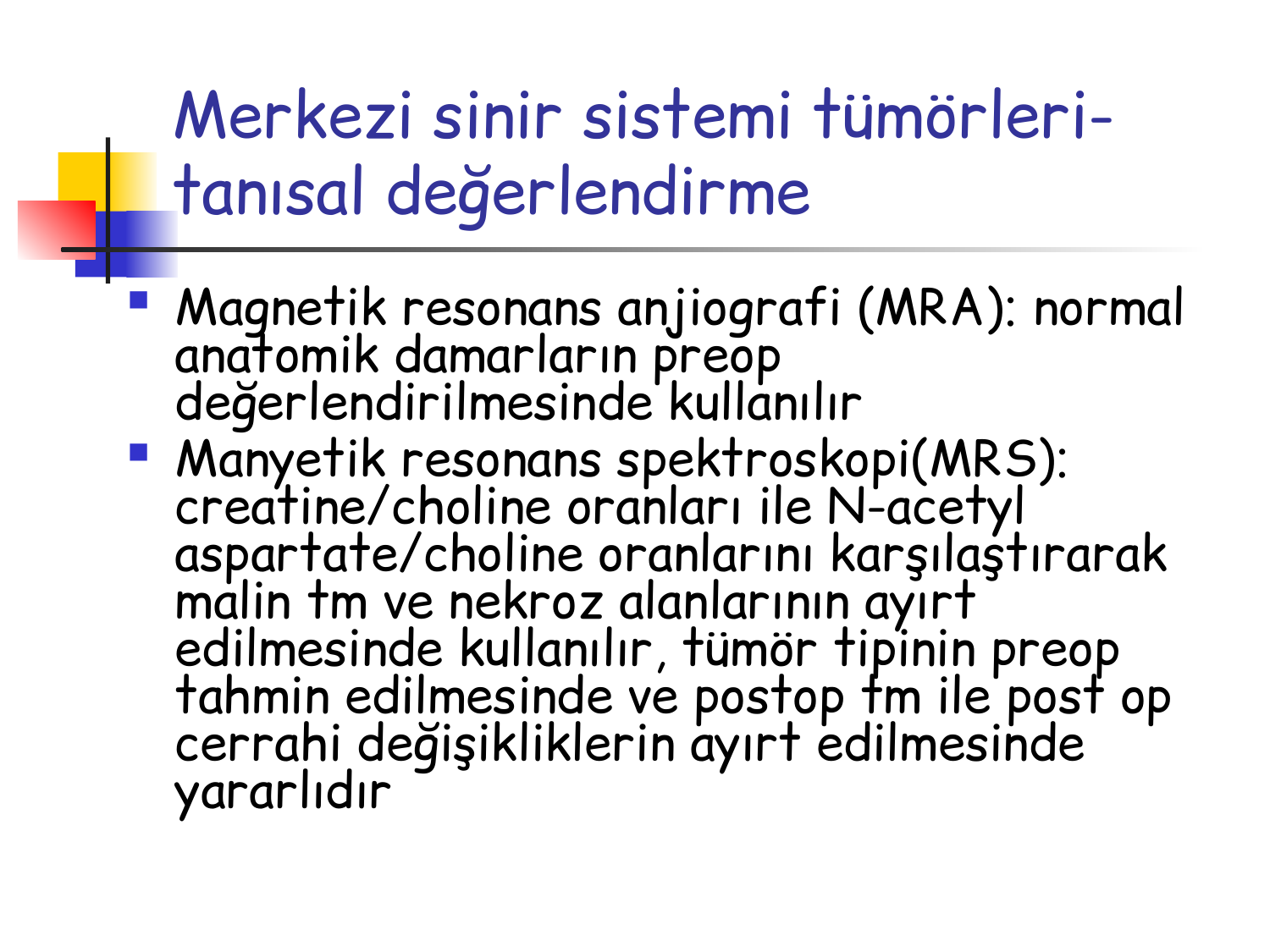

# Merkezi sinir sistemi tümörleri-tanısal değerlendirme
Magnetik resonans anjiografi (MRA): normal anatomik damarların preop değerlendirilmesinde kullanılır
Manyetik resonans spektroskopi(MRS):  creatine/choline oranları ile N-acetyl aspartate/choline oranlarını karşılaştırarak malin tm ve nekroz alanlarının ayırt edilmesinde kullanılır, tümör tipinin preop tahmin edilmesinde ve postop tm ile post op cerrahi değişikliklerin ayırt edilmesinde yararlıdır